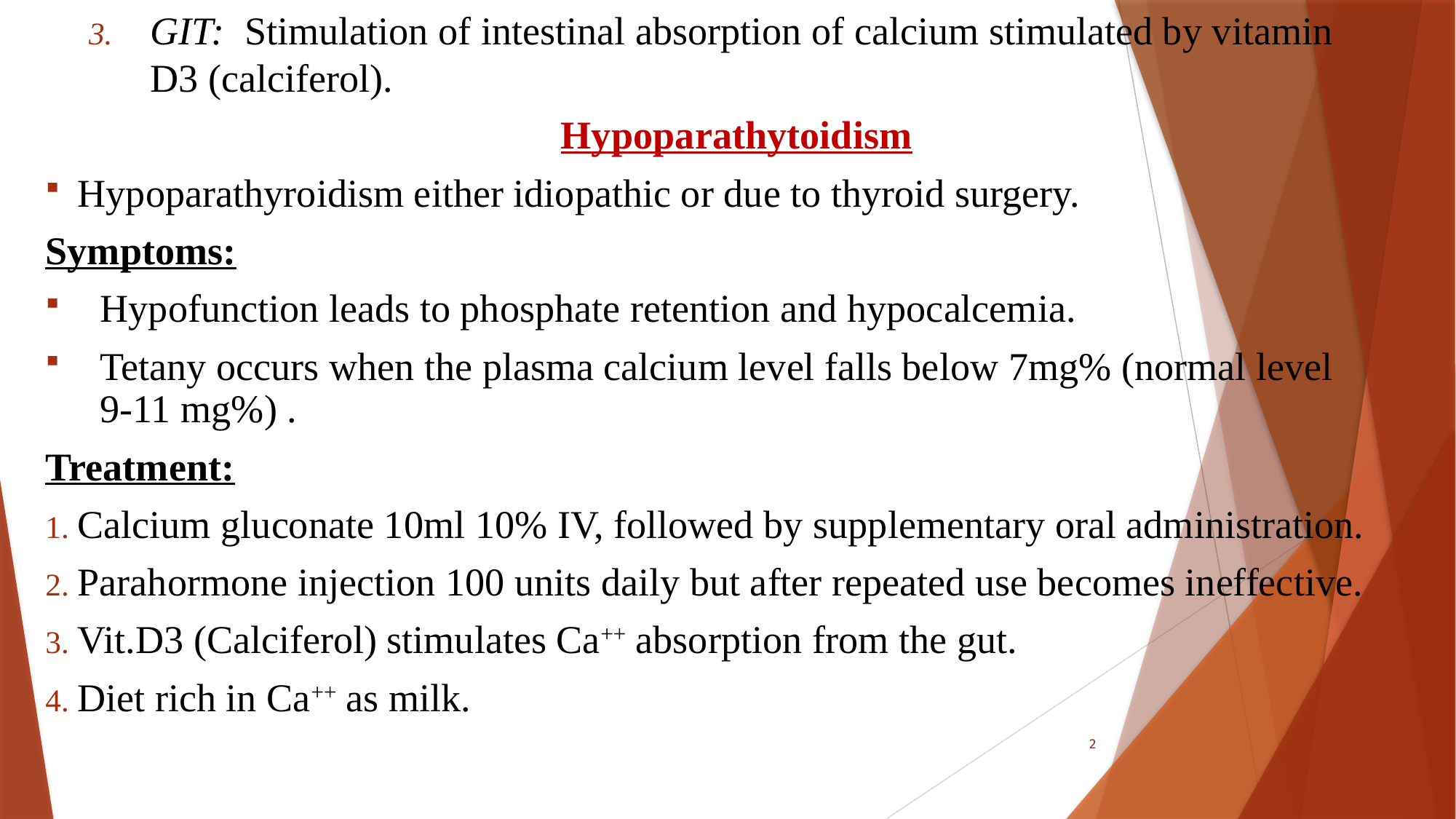

GIT:  Stimulation of intestinal absorption of calcium stimulated by vitamin D3 (calciferol).
Hypoparathytoidism
Hypoparathyroidism either idiopathic or due to thyroid surgery.
Symptoms:
Hypofunction leads to phosphate retention and hypocalcemia.
Tetany occurs when the plasma calcium level falls below 7mg% (normal level
9-11 mg%) .
Treatment:
Calcium gluconate 10ml 10% IV, followed by supplementary oral administration.
Parahormone injection 100 units daily but after repeated use becomes ineffective.
Vit.D3 (Calciferol) stimulates Ca++ absorption from the gut.
Diet rich in Ca++ as milk.

2